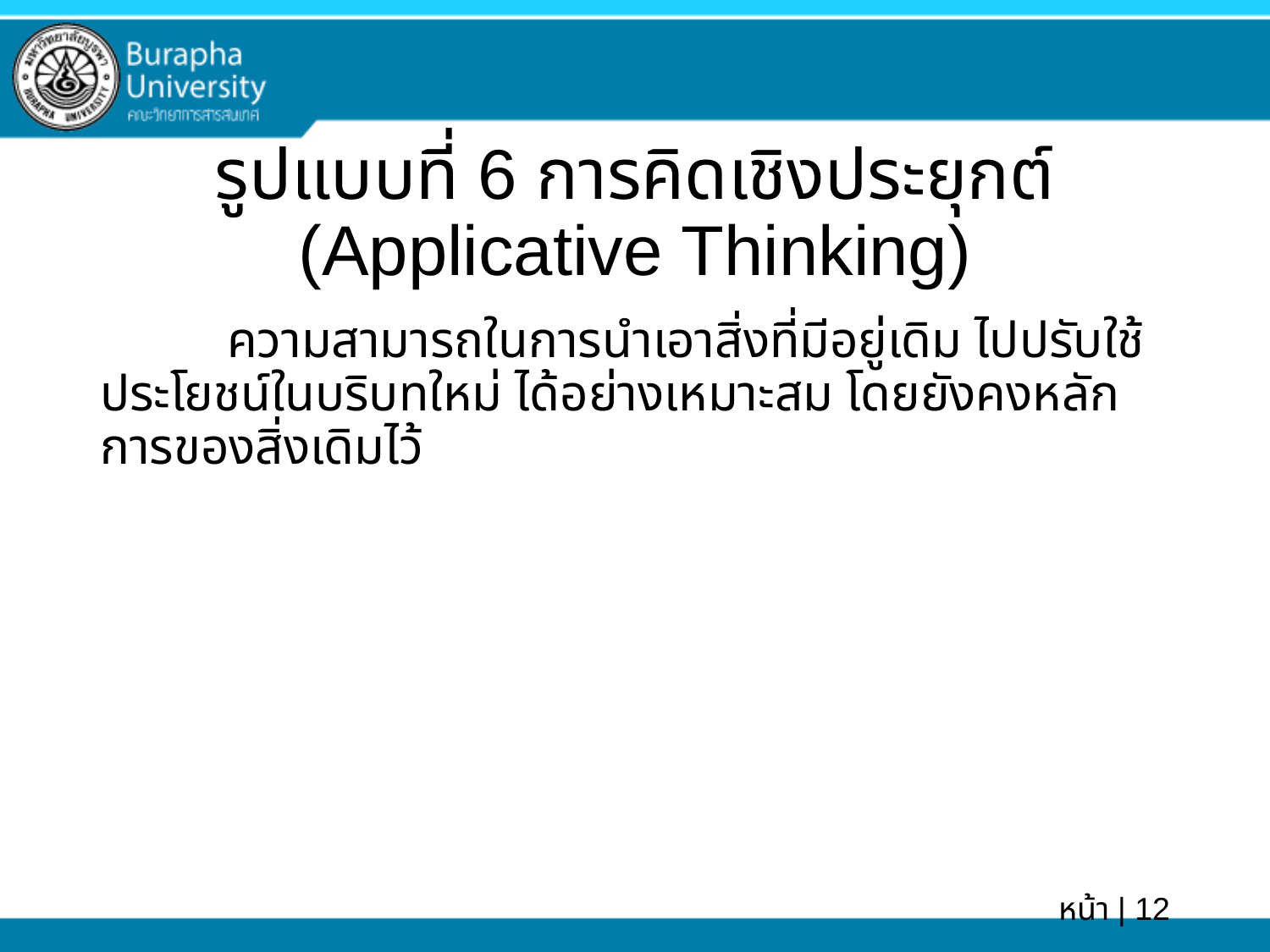

# รูปแบบที่ 6 การคิดเชิงประยุกต์ (Applicative Thinking)
	ความสามารถในการนำเอาสิ่งที่มีอยู่เดิม ไปปรับใช้ประโยชน์ในบริบทใหม่ ได้อย่างเหมาะสม โดยยังคงหลักการของสิ่งเดิมไว้
หน้า | 12